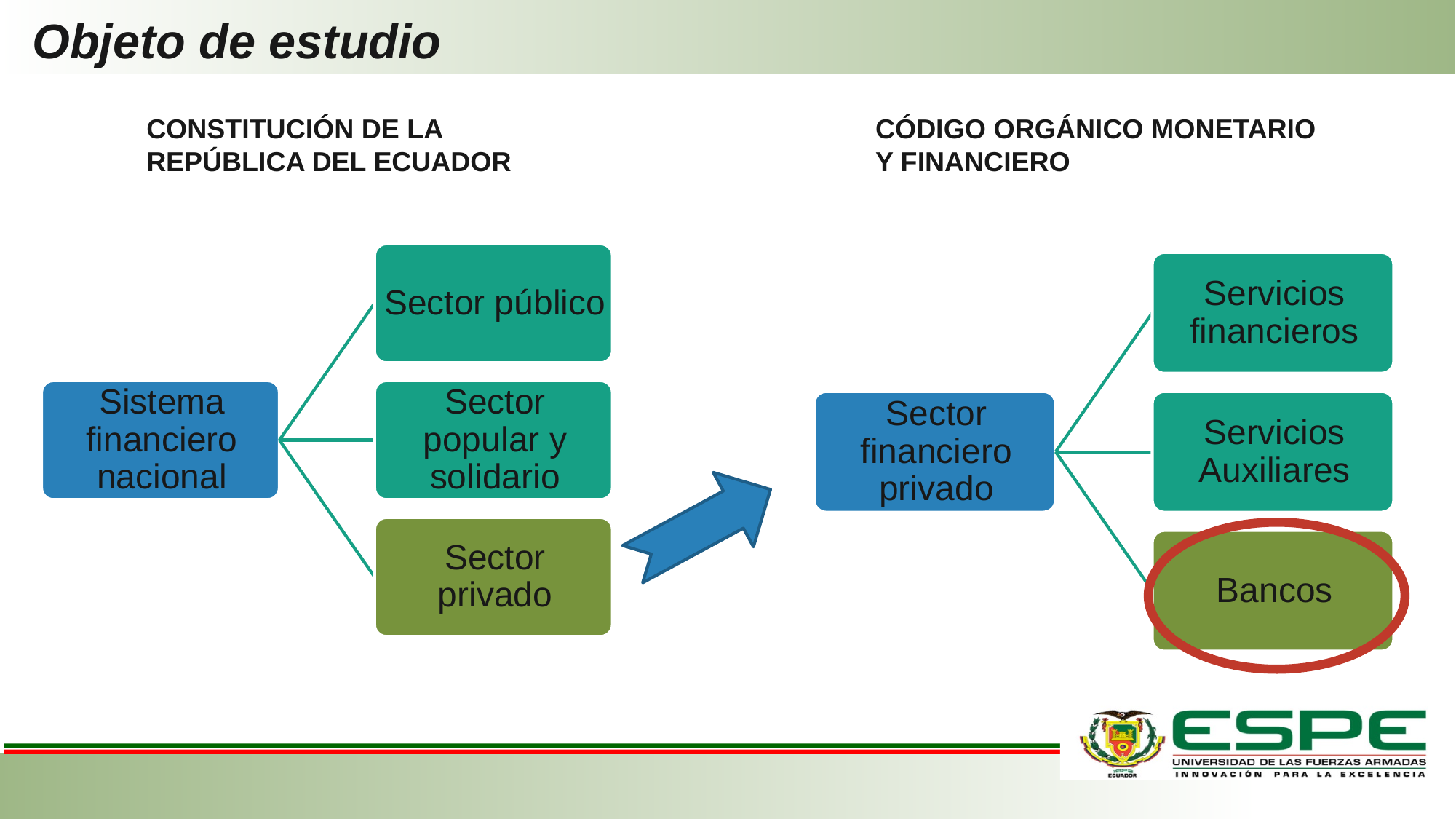

# Objeto de estudio
CÓDIGO ORGÁNICO MONETARIO Y FINANCIERO
CONSTITUCIÓN DE LA REPÚBLICA DEL ECUADOR
Sector financiero privado

Servicios financieros

Servicios Auxiliares

Bancos
Sistema financiero nacional

Sector público

Sector popular y solidario

Sector privado